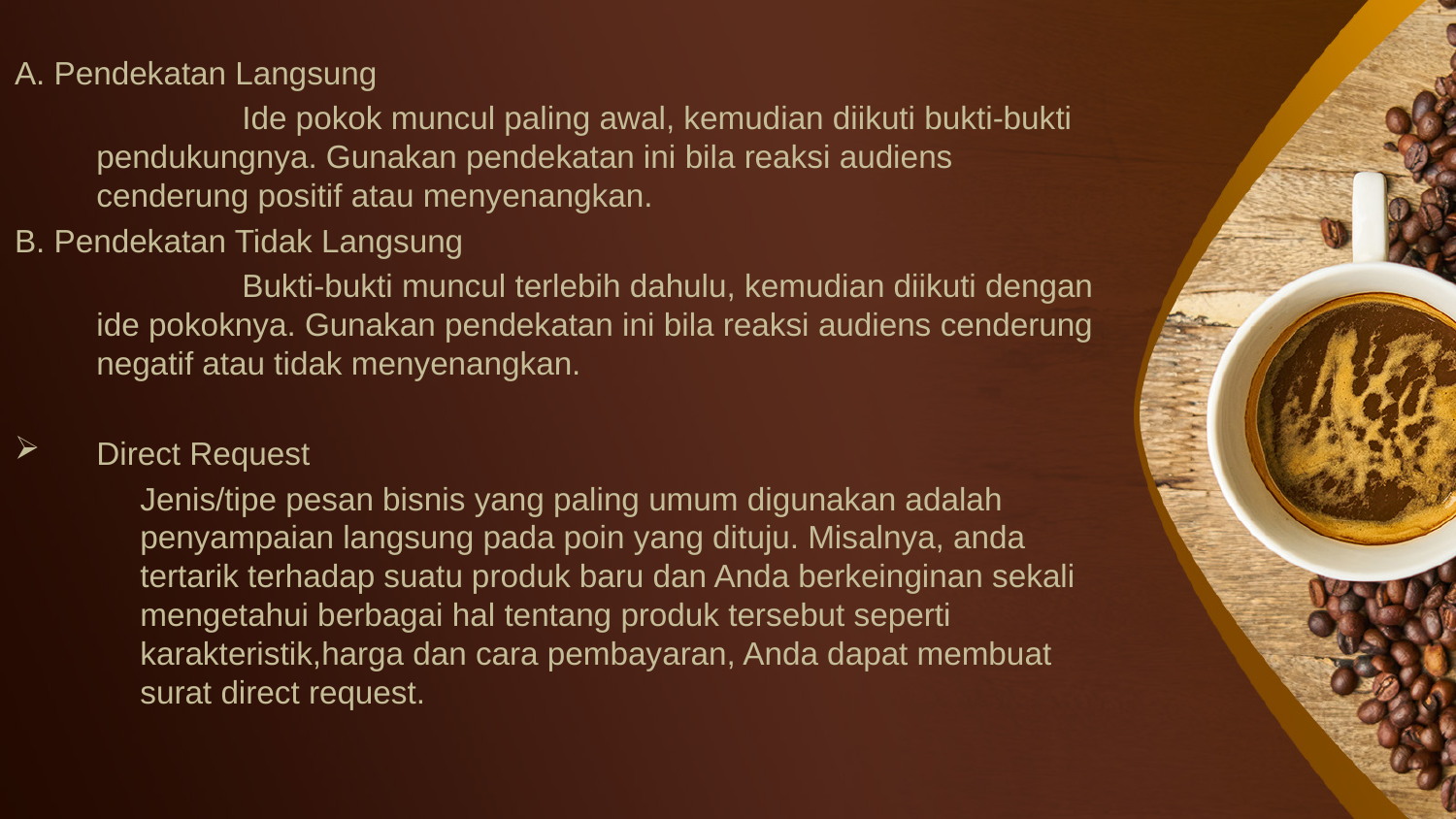

A. Pendekatan Langsung
		Ide pokok muncul paling awal, kemudian diikuti bukti-bukti pendukungnya. Gunakan pendekatan ini bila reaksi audiens cenderung positif atau menyenangkan.
B. Pendekatan Tidak Langsung
		Bukti-bukti muncul terlebih dahulu, kemudian diikuti dengan ide pokoknya. Gunakan pendekatan ini bila reaksi audiens cenderung negatif atau tidak menyenangkan.

Direct Request
	Jenis/tipe pesan bisnis yang paling umum digunakan adalah penyampaian langsung pada poin yang dituju. Misalnya, anda tertarik terhadap suatu produk baru dan Anda berkeinginan sekali mengetahui berbagai hal tentang produk tersebut seperti karakteristik,harga dan cara pembayaran, Anda dapat membuat surat direct request.